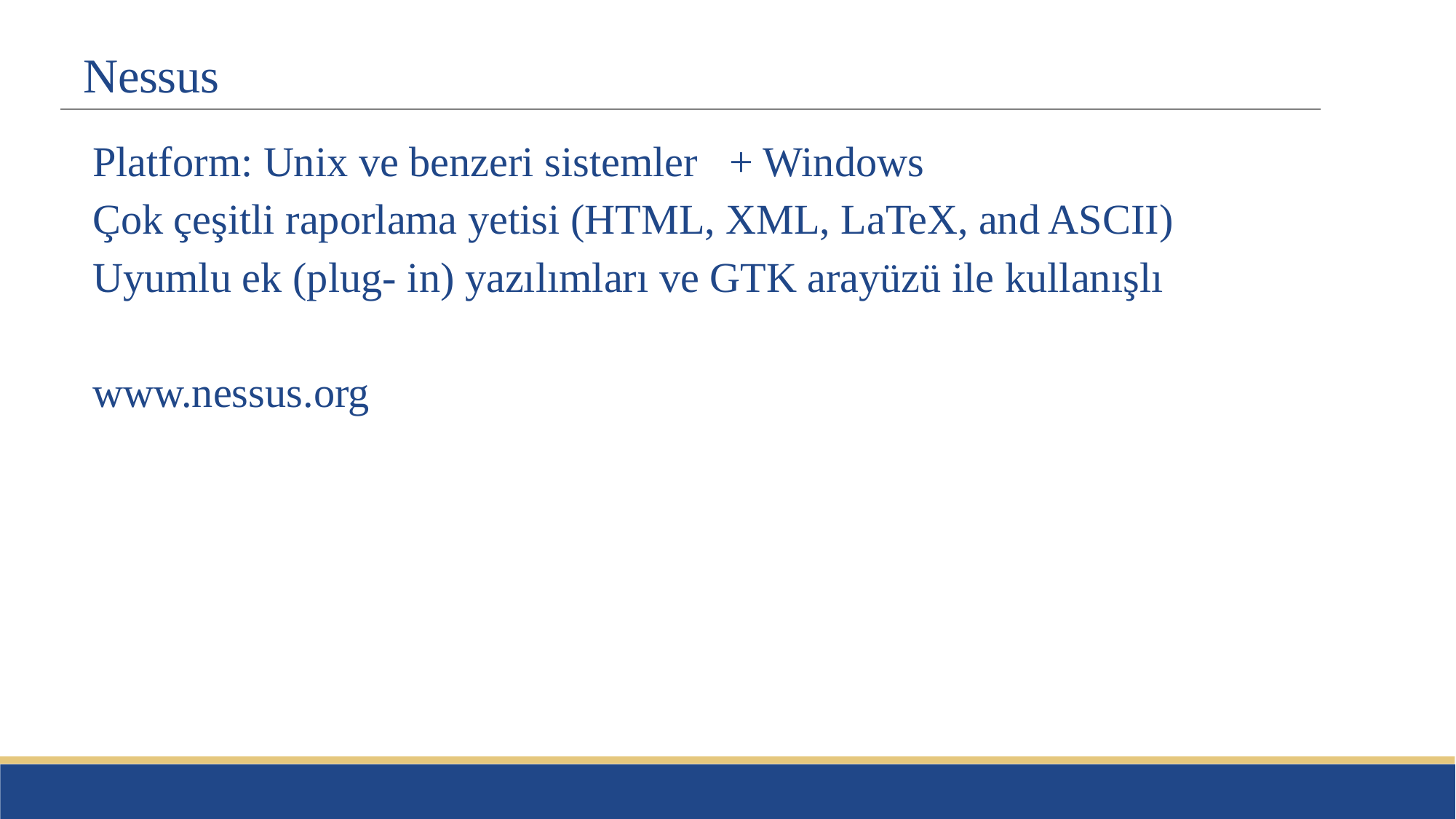

# Nessus
Platform: Unix ve benzeri sistemler   + Windows
Çok çeşitli raporlama yetisi (HTML, XML, LaTeX, and ASCII)
Uyumlu ek (plug- in) yazılımları ve GTK arayüzü ile kullanışlı

www.nessus.org